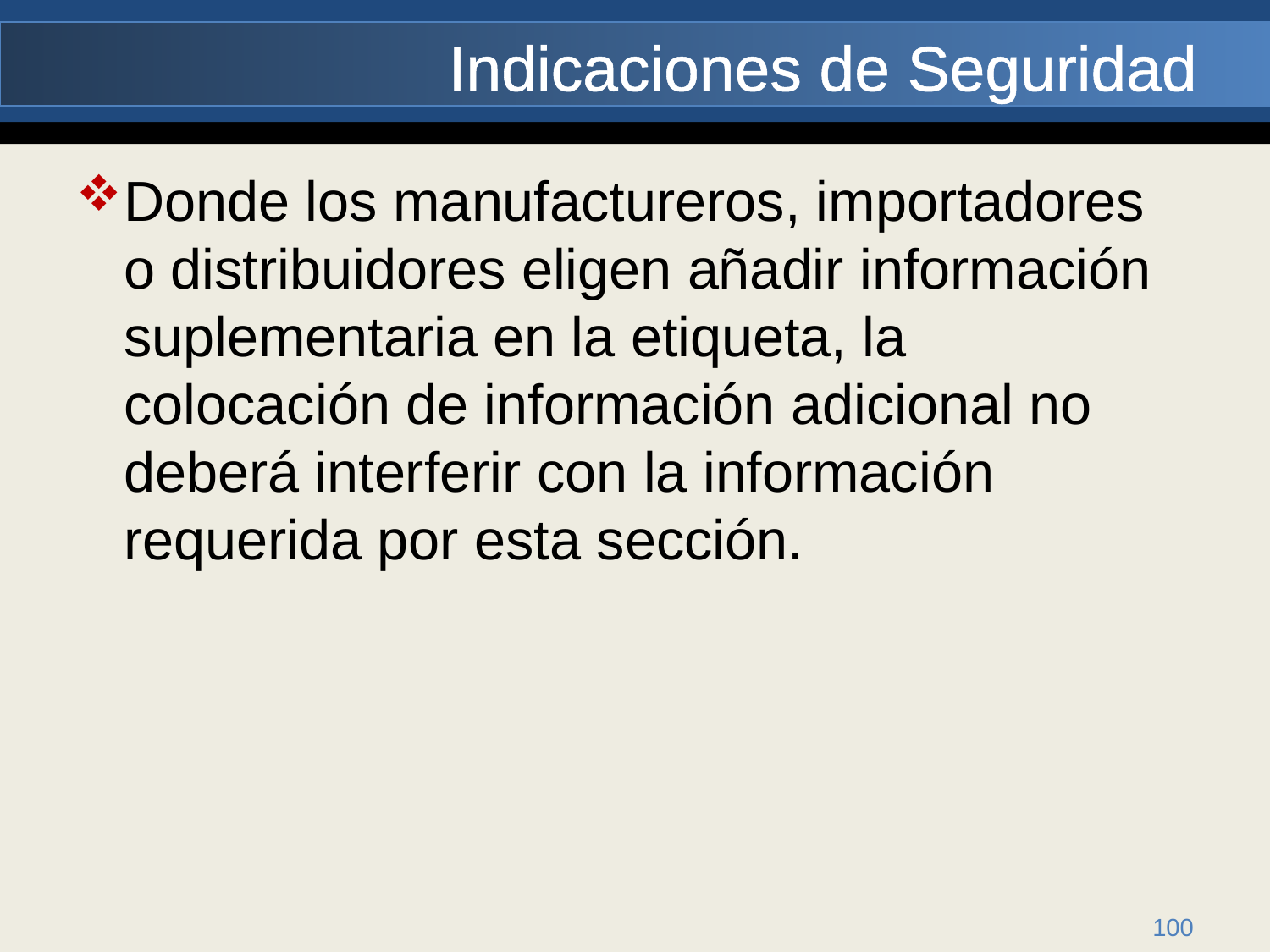

# Indicaciones de Seguridad
Donde los manufactureros, importadores o distribuidores eligen añadir información suplementaria en la etiqueta, la colocación de información adicional no deberá interferir con la información requerida por esta sección.

100